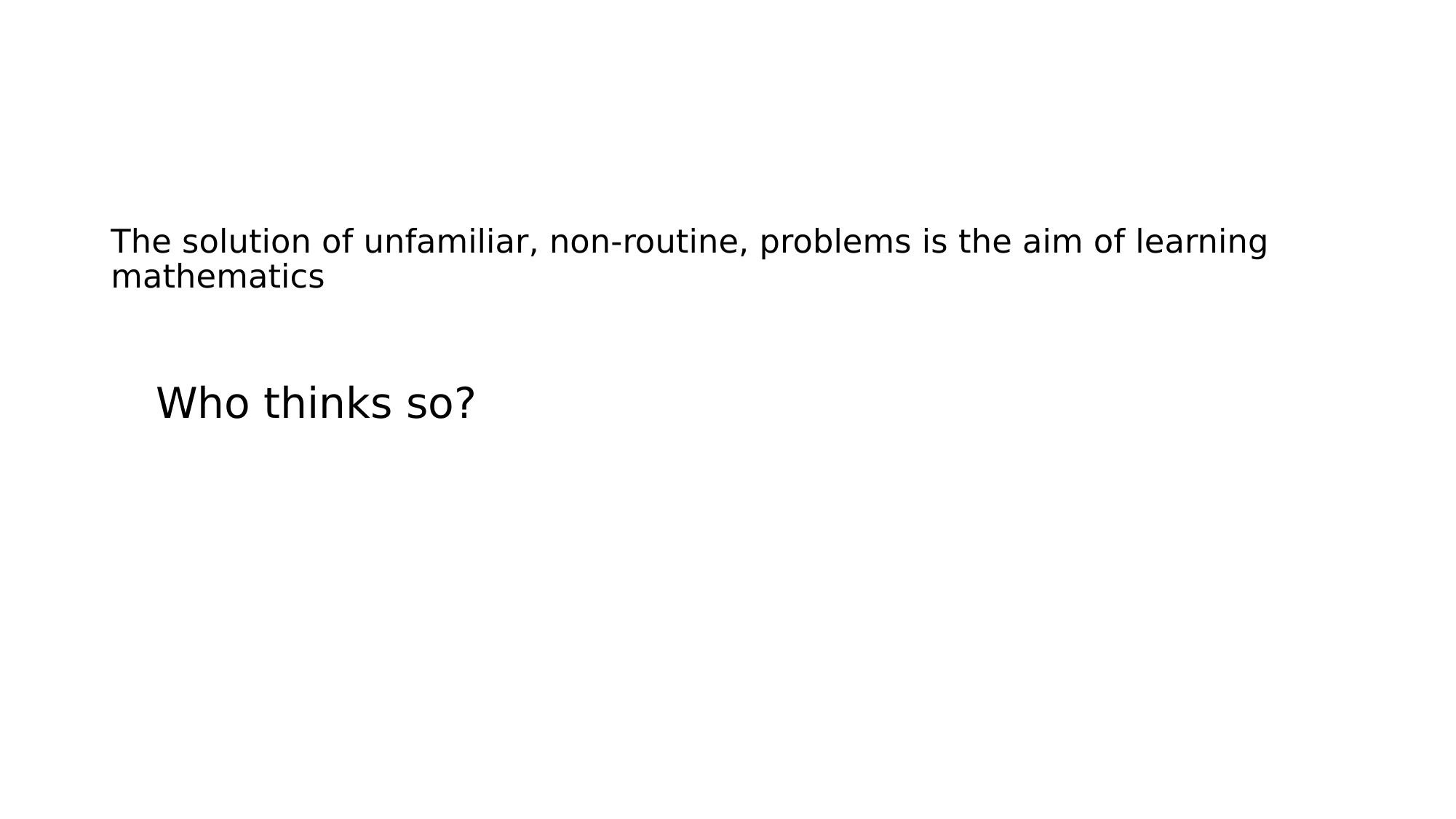

# The solution of unfamiliar, non-routine, problems is the aim of learning mathematics
	Who thinks so?